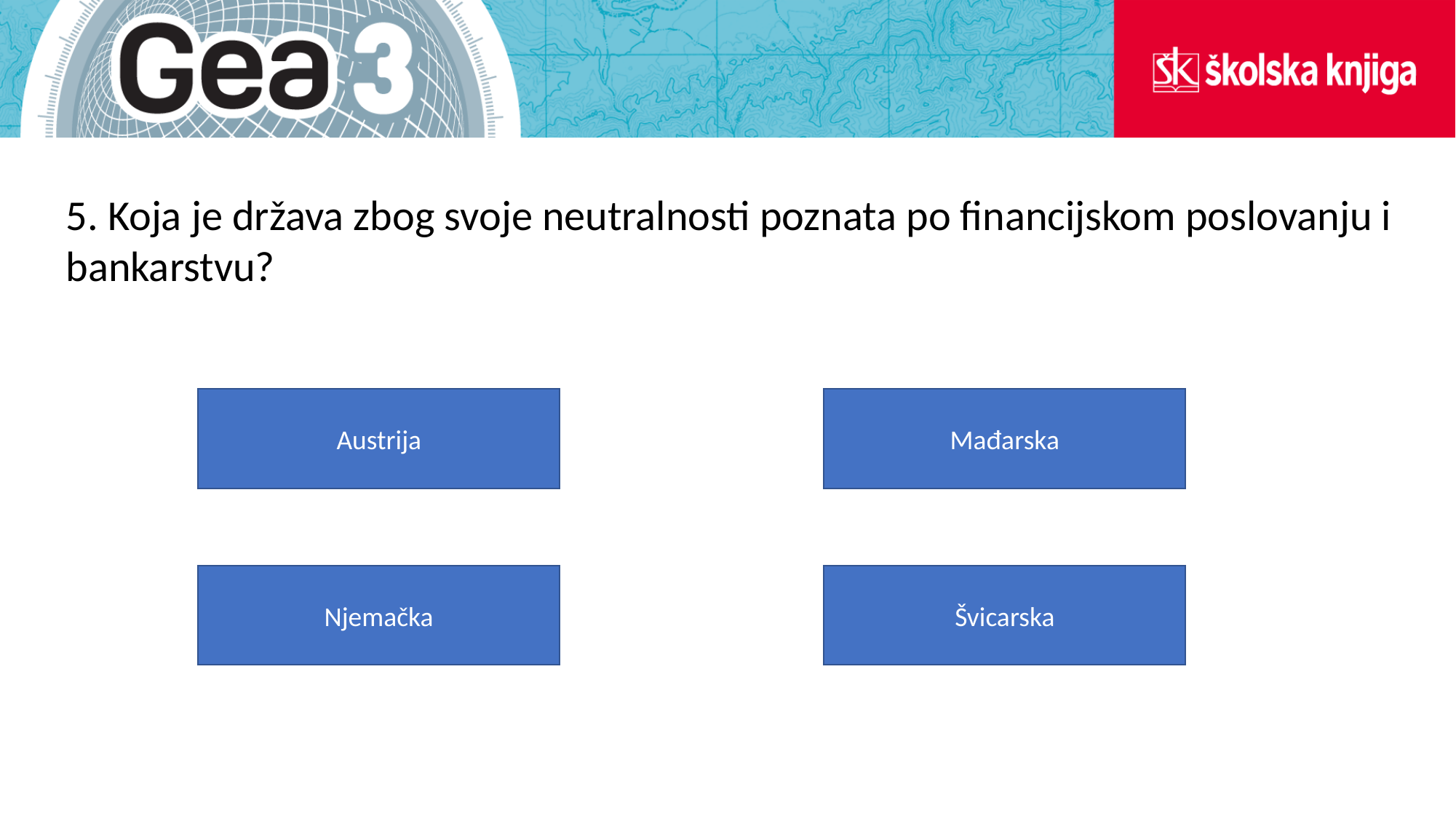

5. Koja je država zbog svoje neutralnosti poznata po financijskom poslovanju i bankarstvu?
Mađarska
Austrija
Njemačka
Švicarska